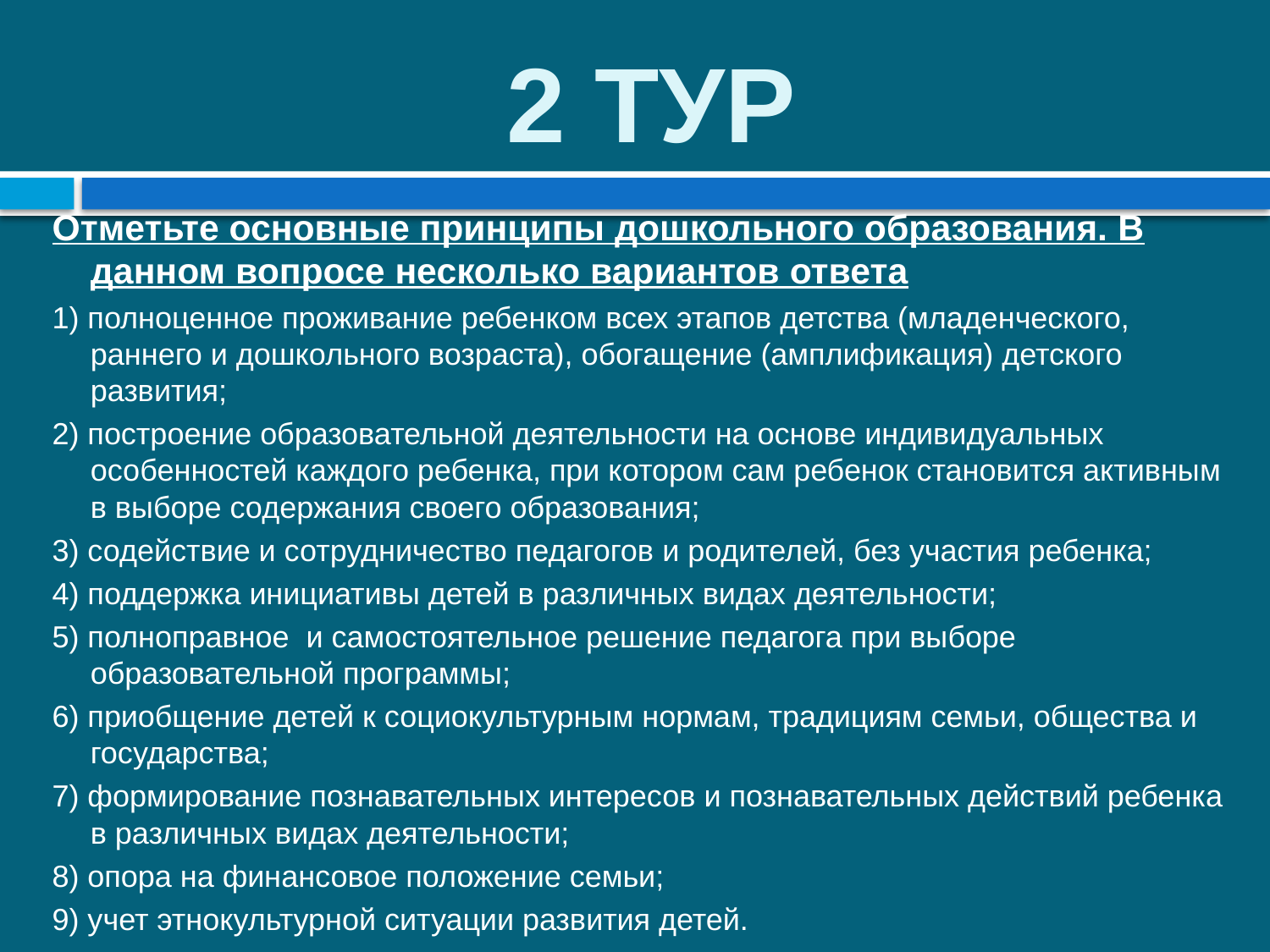

# 2 ТУР
Отметьте основные принципы дошкольного образования. В данном вопросе несколько вариантов ответа
1) полноценное проживание ребенком всех этапов детства (младенческого, раннего и дошкольного возраста), обогащение (амплификация) детского развития;
2) построение образовательной деятельности на основе индивидуальных особенностей каждого ребенка, при котором сам ребенок становится активным в выборе содержания своего образования;
3) содействие и сотрудничество педагогов и родителей, без участия ребенка;
4) поддержка инициативы детей в различных видах деятельности;
5) полноправное  и самостоятельное решение педагога при выборе образовательной программы;
6) приобщение детей к социокультурным нормам, традициям семьи, общества и государства;
7) формирование познавательных интересов и познавательных действий ребенка в различных видах деятельности;
8) опора на финансовое положение семьи;
9) учет этнокультурной ситуации развития детей.